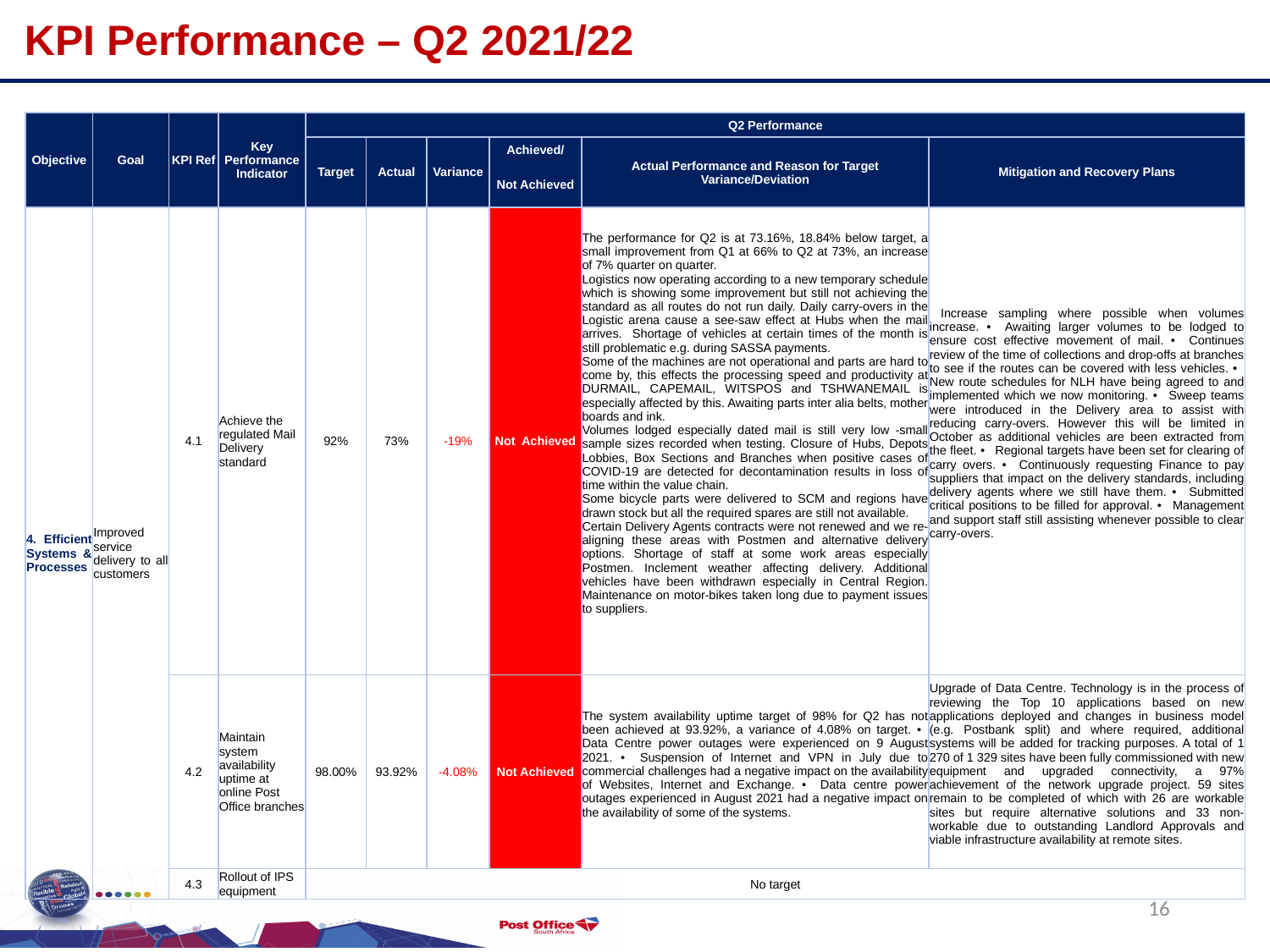

KPI Performance – Q2 2021/22
| Objective | Goal | KPI Ref | Key Performance Indicator | Q2 Performance |  |  |  |  |  |
| --- | --- | --- | --- | --- | --- | --- | --- | --- | --- |
|  |  |  |  | Target | Actual | Variance | Achieved/ | Actual Performance and Reason for Target Variance/Deviation | Mitigation and Recovery Plans |
|  |  |  |  |  |  |  | Not Achieved |  |  |
| 4. Efficient Systems & Processes | Improved service delivery to all customers | 4.1 | Achieve the regulated Mail Delivery standard | 92% | 73% | -19% | Not Achieved | The performance for Q2 is at 73.16%, 18.84% below target, a small improvement from Q1 at 66% to Q2 at 73%, an increase of 7% quarter on quarter. Logistics now operating according to a new temporary schedule which is showing some improvement but still not achieving the standard as all routes do not run daily. Daily carry-overs in the Logistic arena cause a see-saw effect at Hubs when the mail arrives. Shortage of vehicles at certain times of the month is still problematic e.g. during SASSA payments. Some of the machines are not operational and parts are hard to come by, this effects the processing speed and productivity at DURMAIL, CAPEMAIL, WITSPOS and TSHWANEMAIL is especially affected by this. Awaiting parts inter alia belts, mother boards and ink. Volumes lodged especially dated mail is still very low -small sample sizes recorded when testing. Closure of Hubs, Depots Lobbies, Box Sections and Branches when positive cases of COVID-19 are detected for decontamination results in loss of time within the value chain. Some bicycle parts were delivered to SCM and regions have drawn stock but all the required spares are still not available. Certain Delivery Agents contracts were not renewed and we re-aligning these areas with Postmen and alternative delivery options. Shortage of staff at some work areas especially Postmen. Inclement weather affecting delivery. Additional vehicles have been withdrawn especially in Central Region. Maintenance on motor-bikes taken long due to payment issues to suppliers. | Increase sampling where possible when volumes increase. •   Awaiting larger volumes to be lodged to ensure cost effective movement of mail. •   Continues review of the time of collections and drop-offs at branches to see if the routes can be covered with less vehicles. •   New route schedules for NLH have being agreed to and implemented which we now monitoring. •   Sweep teams were introduced in the Delivery area to assist with reducing carry-overs. However this will be limited in October as additional vehicles are been extracted from the fleet. •   Regional targets have been set for clearing of carry overs. •   Continuously requesting Finance to pay suppliers that impact on the delivery standards, including delivery agents where we still have them. •   Submitted critical positions to be filled for approval. •   Management and support staff still assisting whenever possible to clear carry-overs. |
|  |  |  |  |  |  |  |  |  |  |
|  |  | 4.2 | Maintain system availability uptime at online Post Office branches | 98.00% | 93.92% | -4.08% | Not Achieved | The system availability uptime target of 98% for Q2 has not been achieved at 93.92%, a variance of 4.08% on target. •   Data Centre power outages were experienced on 9 August 2021. •   Suspension of Internet and VPN in July due to commercial challenges had a negative impact on the availability of Websites, Internet and Exchange. •   Data centre power outages experienced in August 2021 had a negative impact on the availability of some of the systems. | Upgrade of Data Centre. Technology is in the process of reviewing the Top 10 applications based on new applications deployed and changes in business model (e.g. Postbank split) and where required, additional systems will be added for tracking purposes. A total of 1 270 of 1 329 sites have been fully commissioned with new equipment and upgraded connectivity, a 97% achievement of the network upgrade project. 59 sites remain to be completed of which with 26 are workable sites but require alternative solutions and 33 non-workable due to outstanding Landlord Approvals and viable infrastructure availability at remote sites. |
|  |  |  |  |  |  |  |  |  |  |
|  |  | 4.3 | Rollout of IPS equipment | No target |  |  |  |  |  |
16